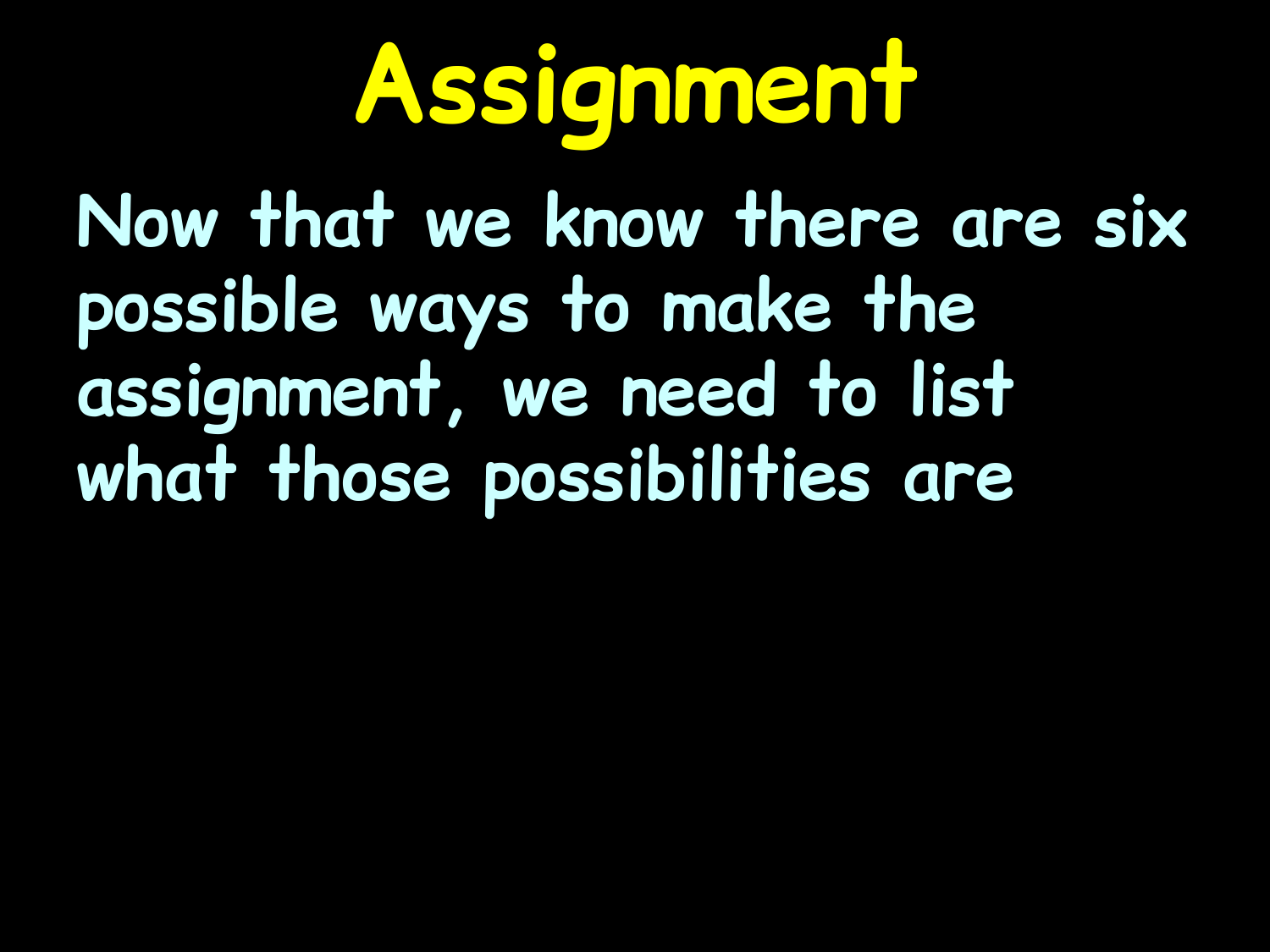

# Assignment
Now that we know there are six possible ways to make the assignment, we need to list what those possibilities are